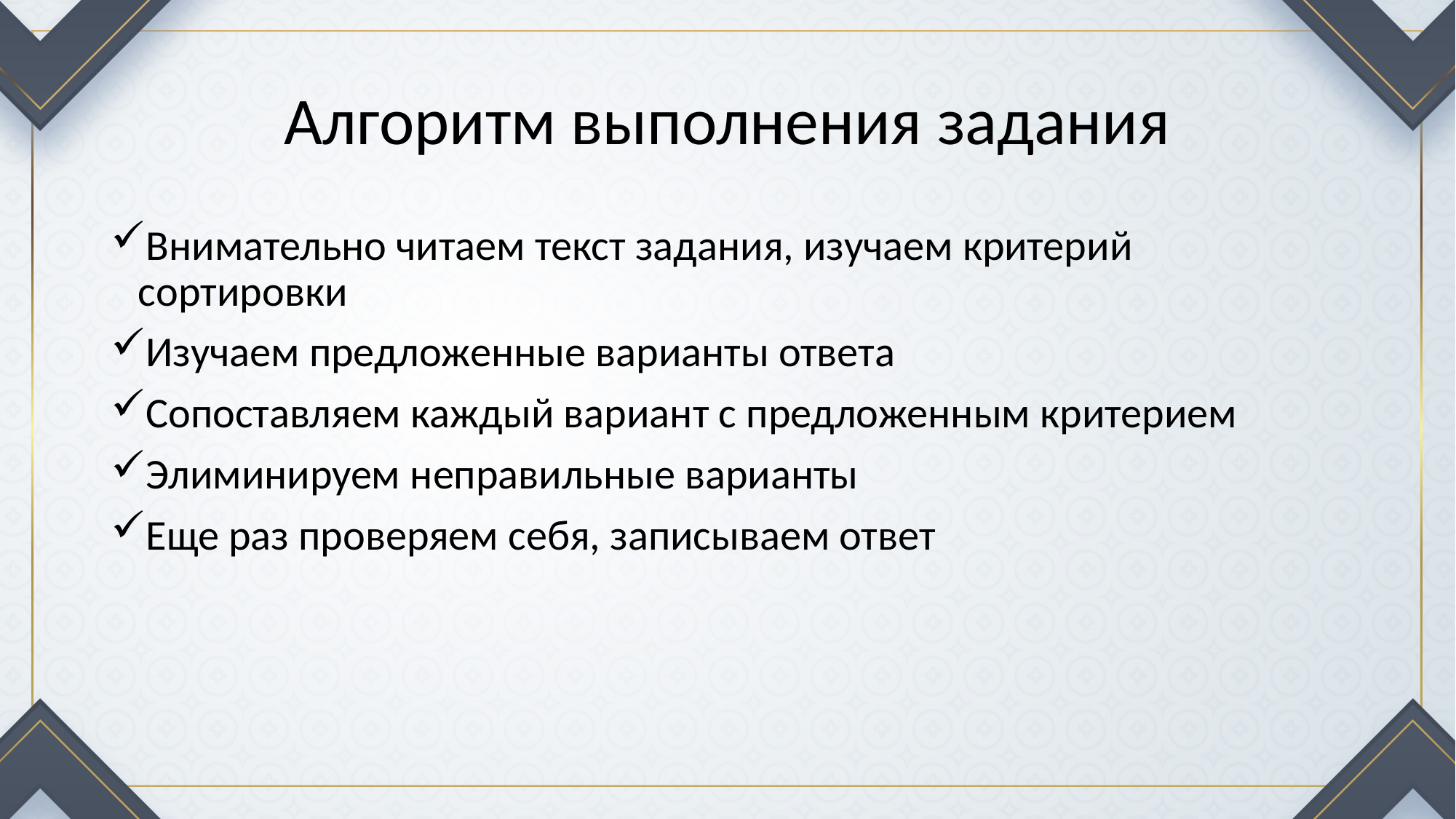

# Алгоритм выполнения задания
Внимательно читаем текст задания, изучаем критерий сортировки
Изучаем предложенные варианты ответа
Сопоставляем каждый вариант с предложенным критерием
Элиминируем неправильные варианты
Еще раз проверяем себя, записываем ответ